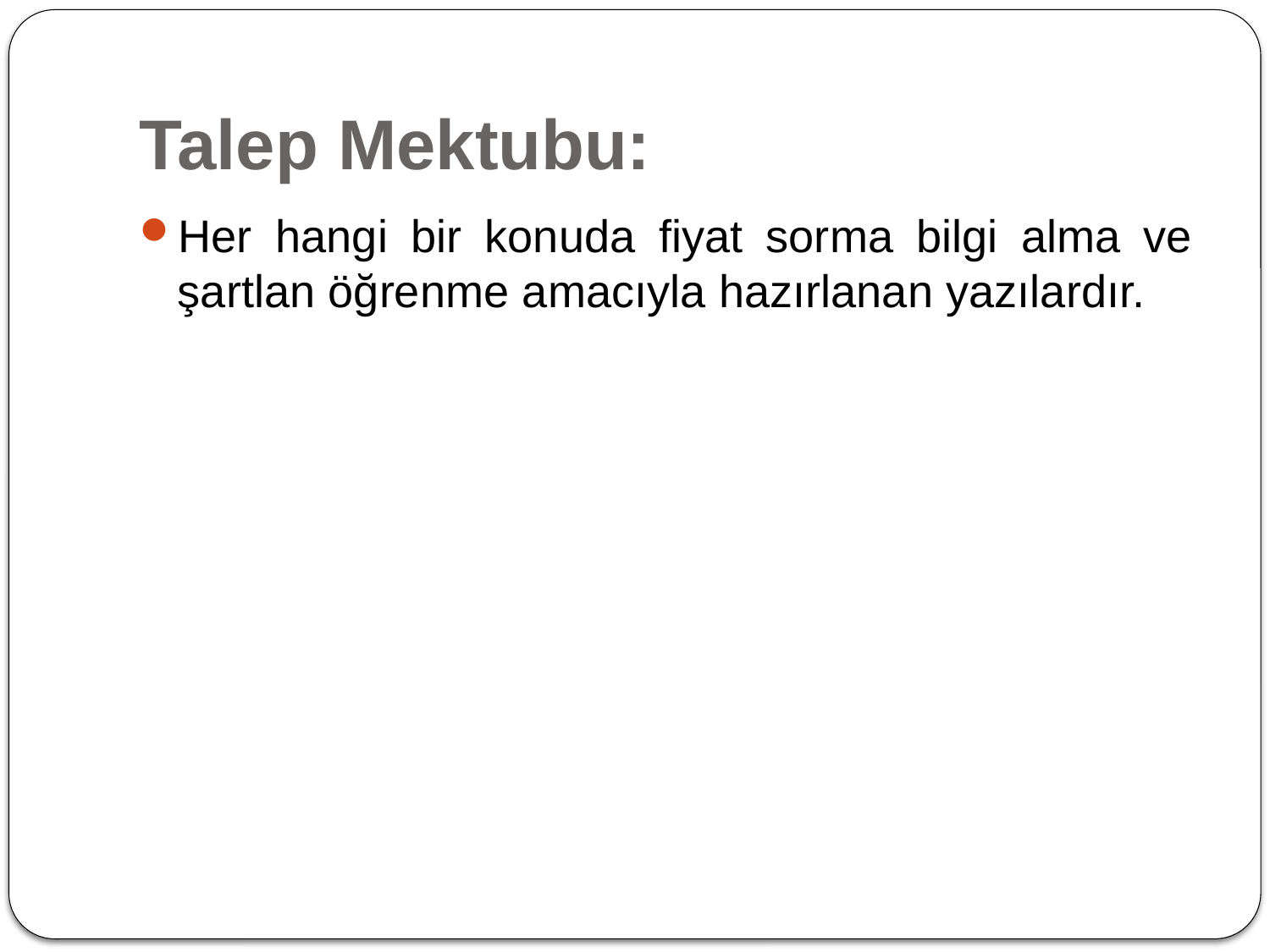

# Talep Mektubu:
Her hangi bir konuda fiyat sorma bilgi alma ve şartlan öğrenme amacıyla hazırlanan yazılardır.